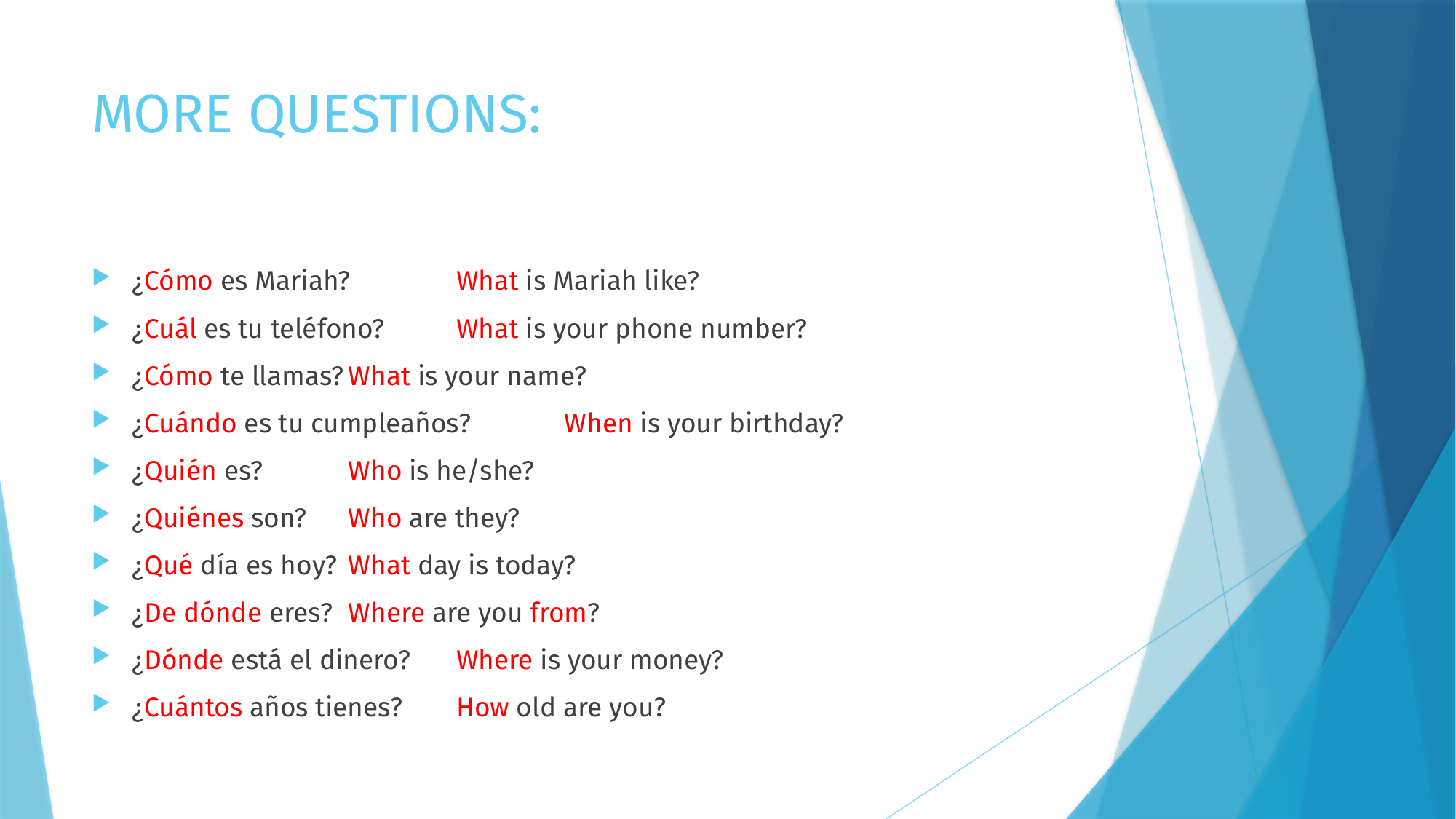

# MORE QUESTIONS:
¿Cómo es Mariah?					What is Mariah like?
¿Cuál es tu teléfono?				What is your phone number?
¿Cómo te llamas?					What is your name?
¿Cuándo es tu cumpleaños?			When is your birthday?
¿Quién es?						Who is he/she?
¿Quiénes son?						Who are they?
¿Qué día es hoy?					What day is today?
¿De dónde eres?					Where are you from?
¿Dónde está el dinero?				Where is your money?
¿Cuántos años tienes?				How old are you?